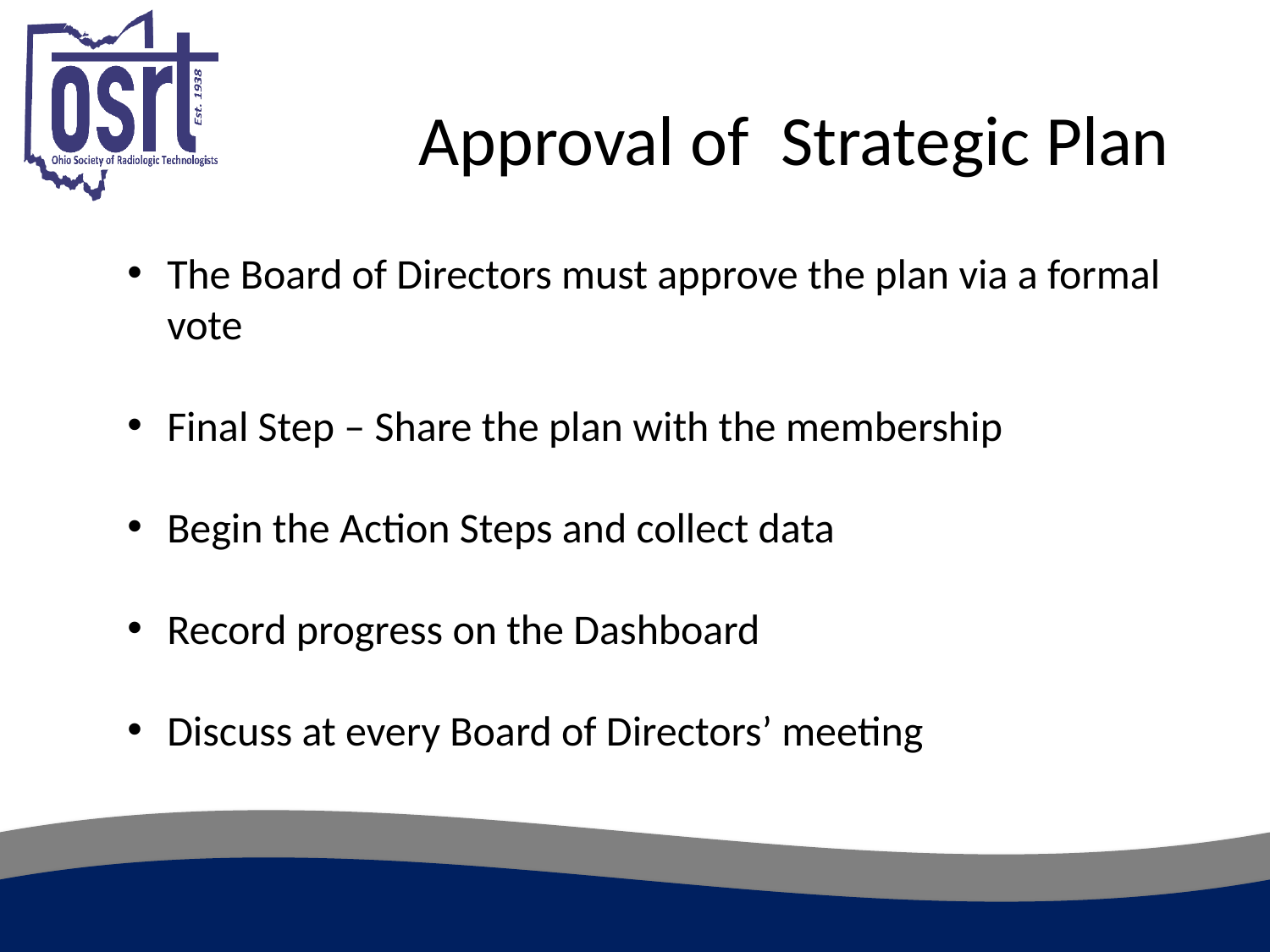

# Approval of  Strategic Plan

The Board of Directors must approve the plan via a formal vote

Final Step – Share the plan with the membership

Begin the Action Steps and collect data

Record progress on the Dashboard

Discuss at every Board of Directors’ meeting